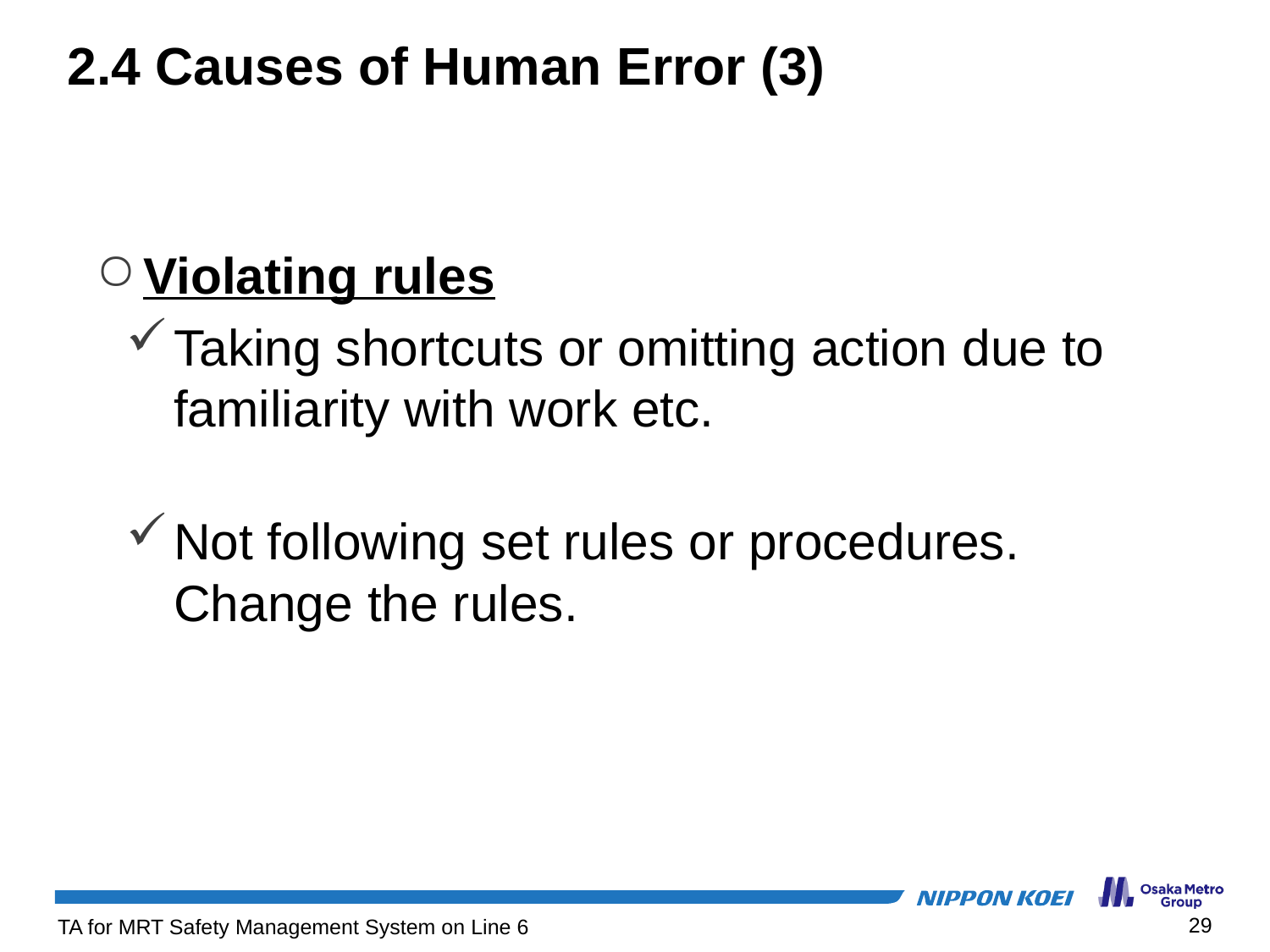

2.4 Causes of Human Error (3)
Violating rules
Taking shortcuts or omitting action due to familiarity with work etc.
Not following set rules or procedures.
Change the rules.
29
TA for MRT Safety Management System on Line 6